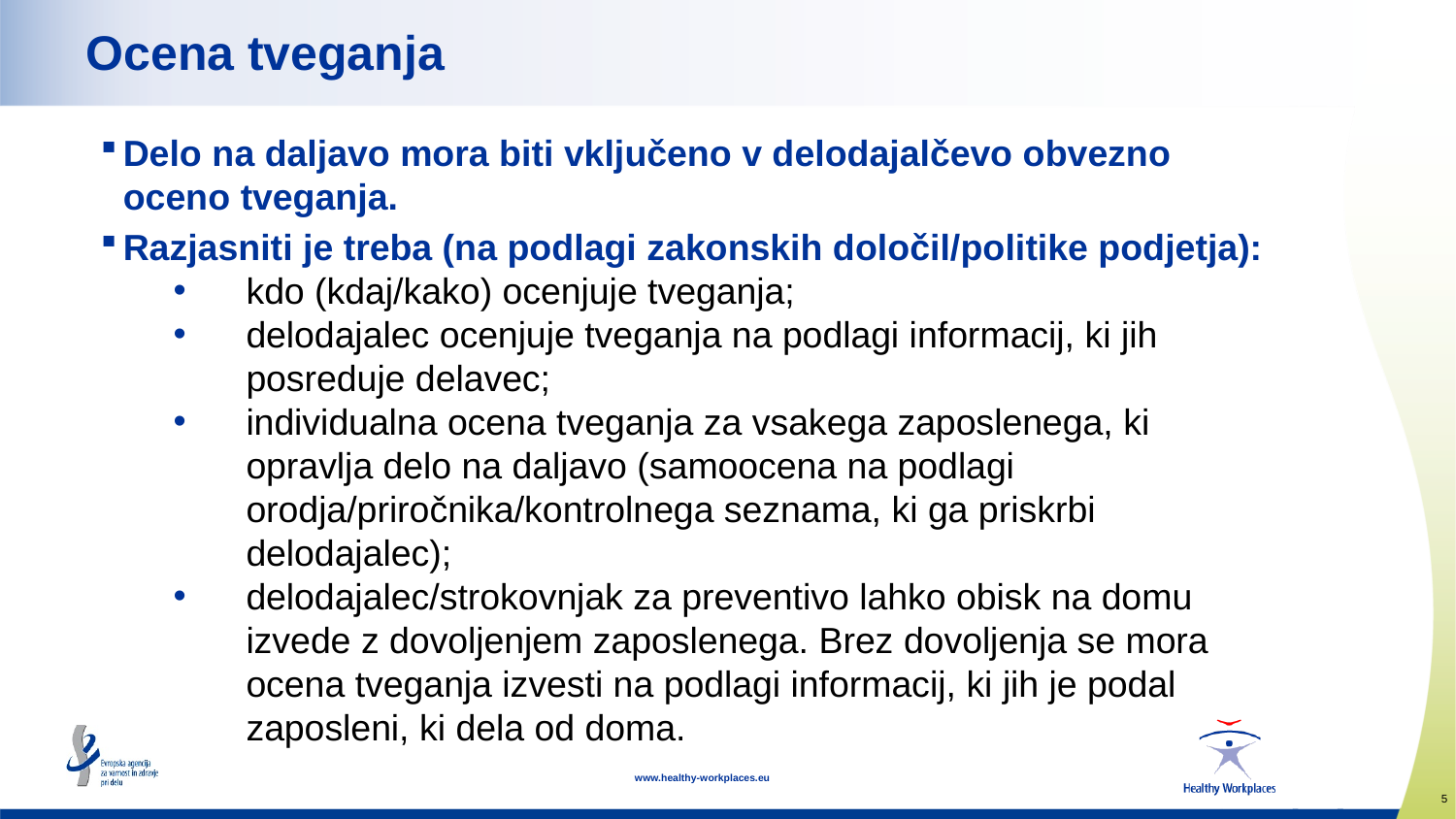

# Ocena tveganja
Delo na daljavo mora biti vključeno v delodajalčevo obvezno oceno tveganja.
Razjasniti je treba (na podlagi zakonskih določil/politike podjetja):
kdo (kdaj/kako) ocenjuje tveganja;
delodajalec ocenjuje tveganja na podlagi informacij, ki jih posreduje delavec;
individualna ocena tveganja za vsakega zaposlenega, ki opravlja delo na daljavo (samoocena na podlagi orodja/priročnika/kontrolnega seznama, ki ga priskrbi delodajalec);
delodajalec/strokovnjak za preventivo lahko obisk na domu izvede z dovoljenjem zaposlenega. Brez dovoljenja se mora ocena tveganja izvesti na podlagi informacij, ki jih je podal zaposleni, ki dela od doma.